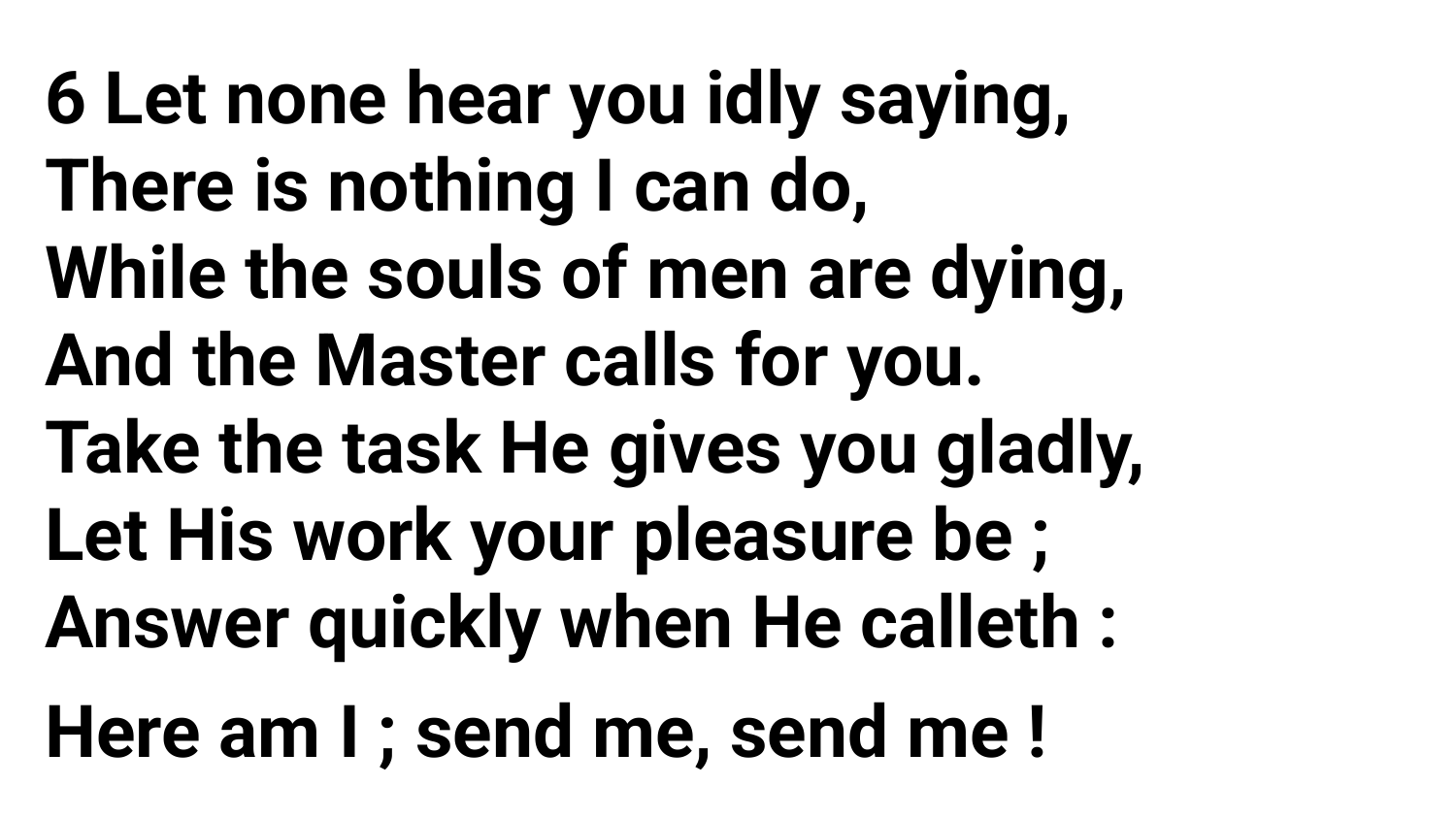

6 Let none hear you idly saying,
There is nothing I can do,
While the souls of men are dying,
And the Master calls for you.
Take the task He gives you gladly,
Let His work your pleasure be ;
Answer quickly when He calleth :
Here am I ; send me, send me !